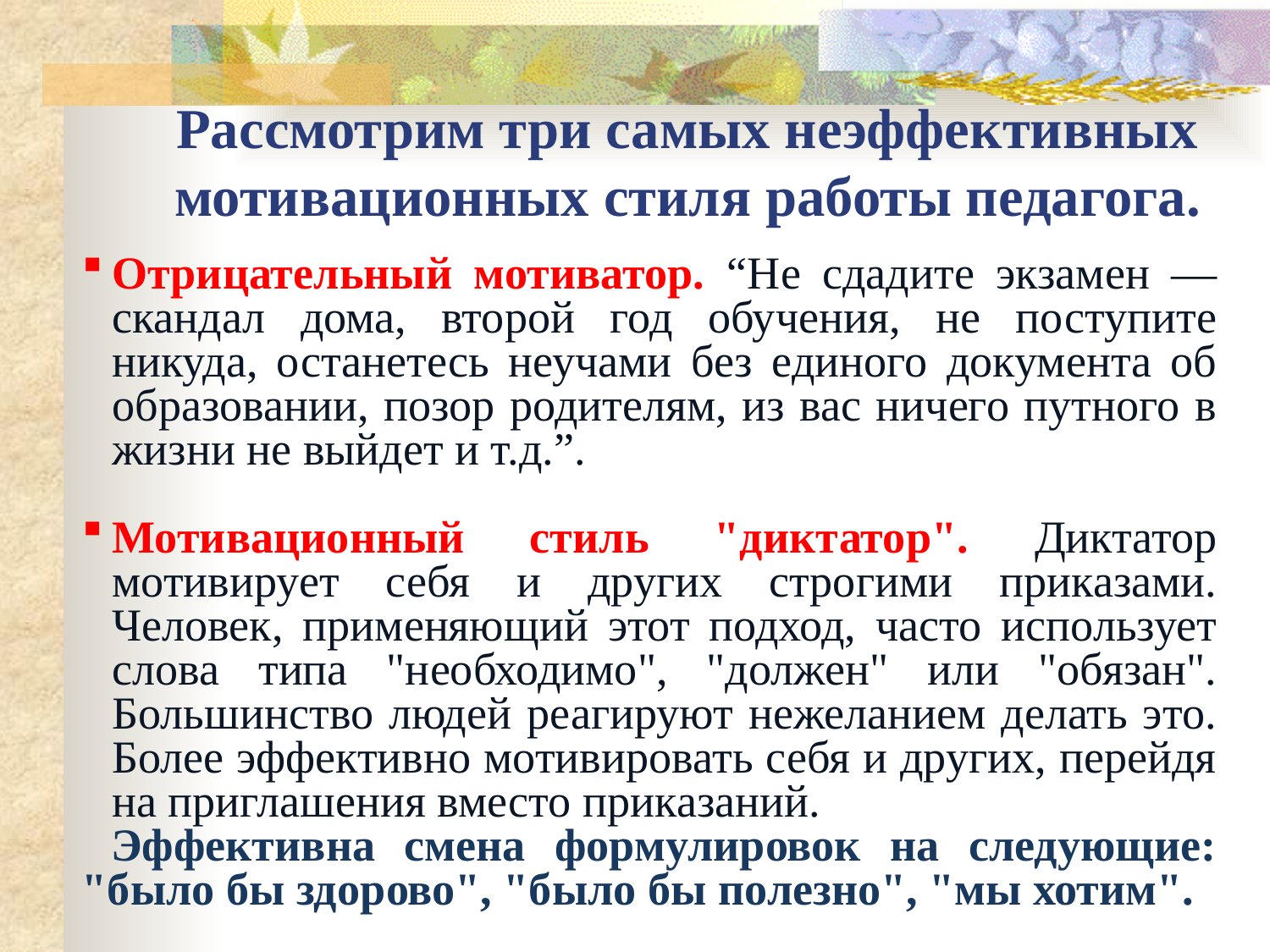

# Рассмотрим три самых неэффективных мотивационных стиля работы педагога.
Отрицательный мотиватор. “Не сдадите экзамен — скандал дома, второй год обучения, не поступите никуда, останетесь неучами без единого документа об образовании, позор родителям, из вас ничего путного в жизни не выйдет и т.д.”.

Мотивационный стиль "диктатор". Диктатор мотивирует себя и других строгими приказами. Человек, применяющий этот подход, часто использует слова типа "необходимо", "должен" или "обязан". Большинство людей реагируют нежеланием делать это. Более эффективно мотивировать себя и других, перейдя на приглашения вместо приказаний.
 Эффективна смена формулировок на следующие: "было бы здорово", "было бы полезно", "мы хотим".